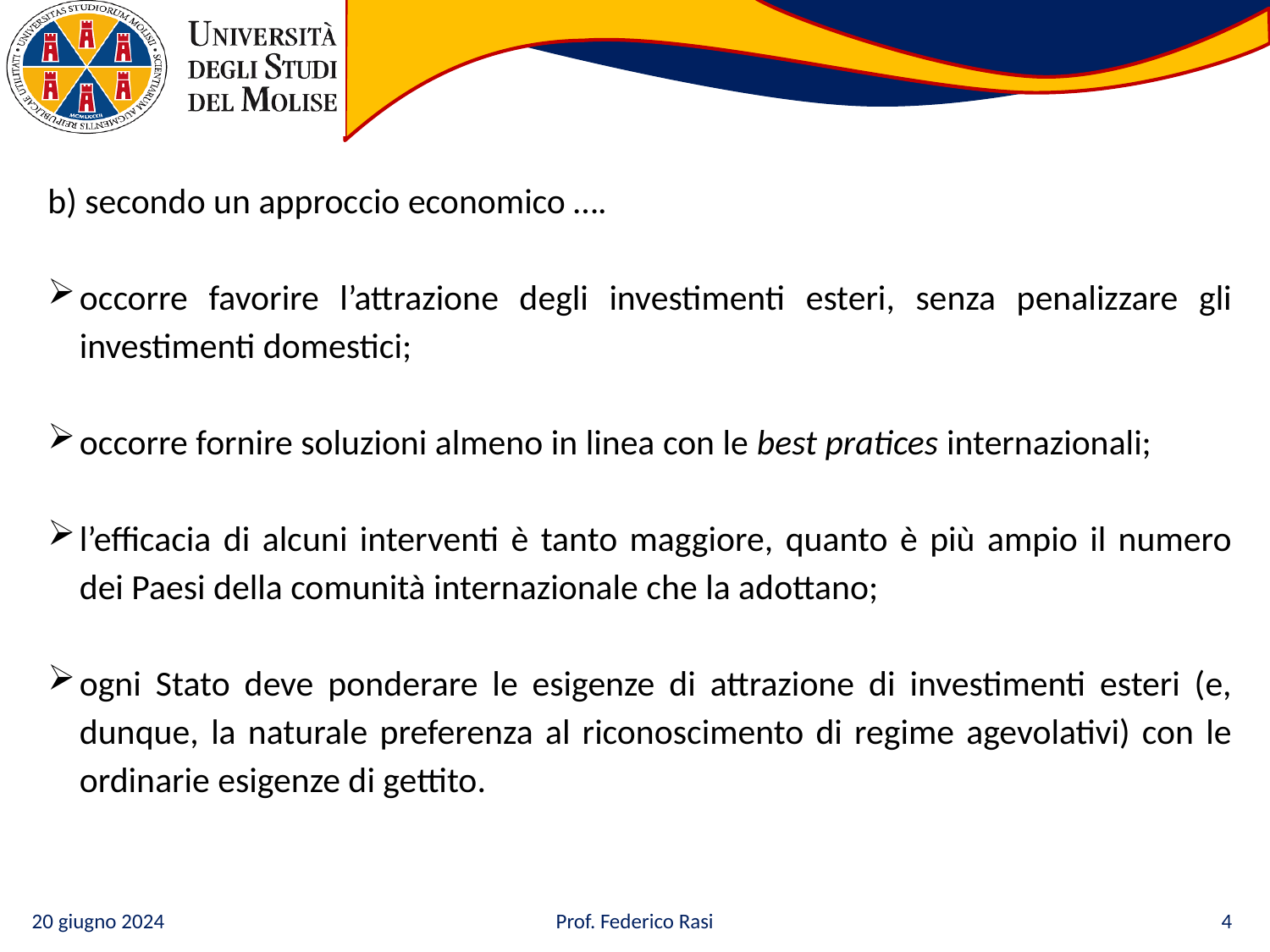

b) secondo un approccio economico ….

occorre favorire l’attrazione degli investimenti esteri, senza penalizzare gli investimenti domestici;

occorre fornire soluzioni almeno in linea con le best pratices internazionali;

l’efficacia di alcuni interventi è tanto maggiore, quanto è più ampio il numero dei Paesi della comunità internazionale che la adottano;

ogni Stato deve ponderare le esigenze di attrazione di investimenti esteri (e, dunque, la naturale preferenza al riconoscimento di regime agevolativi) con le ordinarie esigenze di gettito.

20 giugno 2024
Prof. Federico Rasi
4